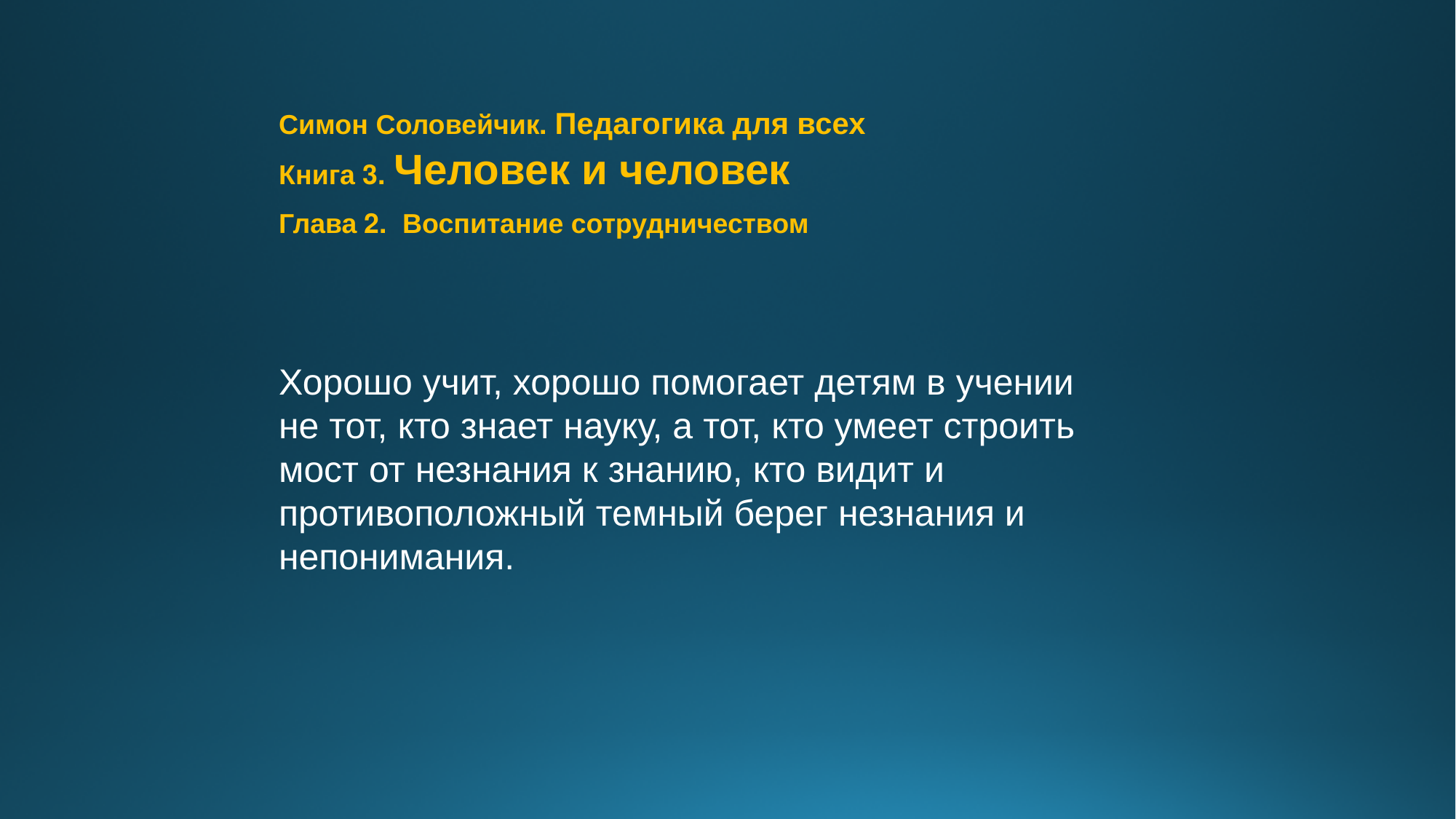

Симон Соловейчик. Педагогика для всех

Книга 3. Человек и человек

Глава 2.  Воспитание сотрудничеством

Хорошо учит, хорошо помогает детям в учении не тот, кто знает науку, а тот, кто умеет строить мост от незнания к знанию, кто видит и противоположный темный берег незнания и непонимания.